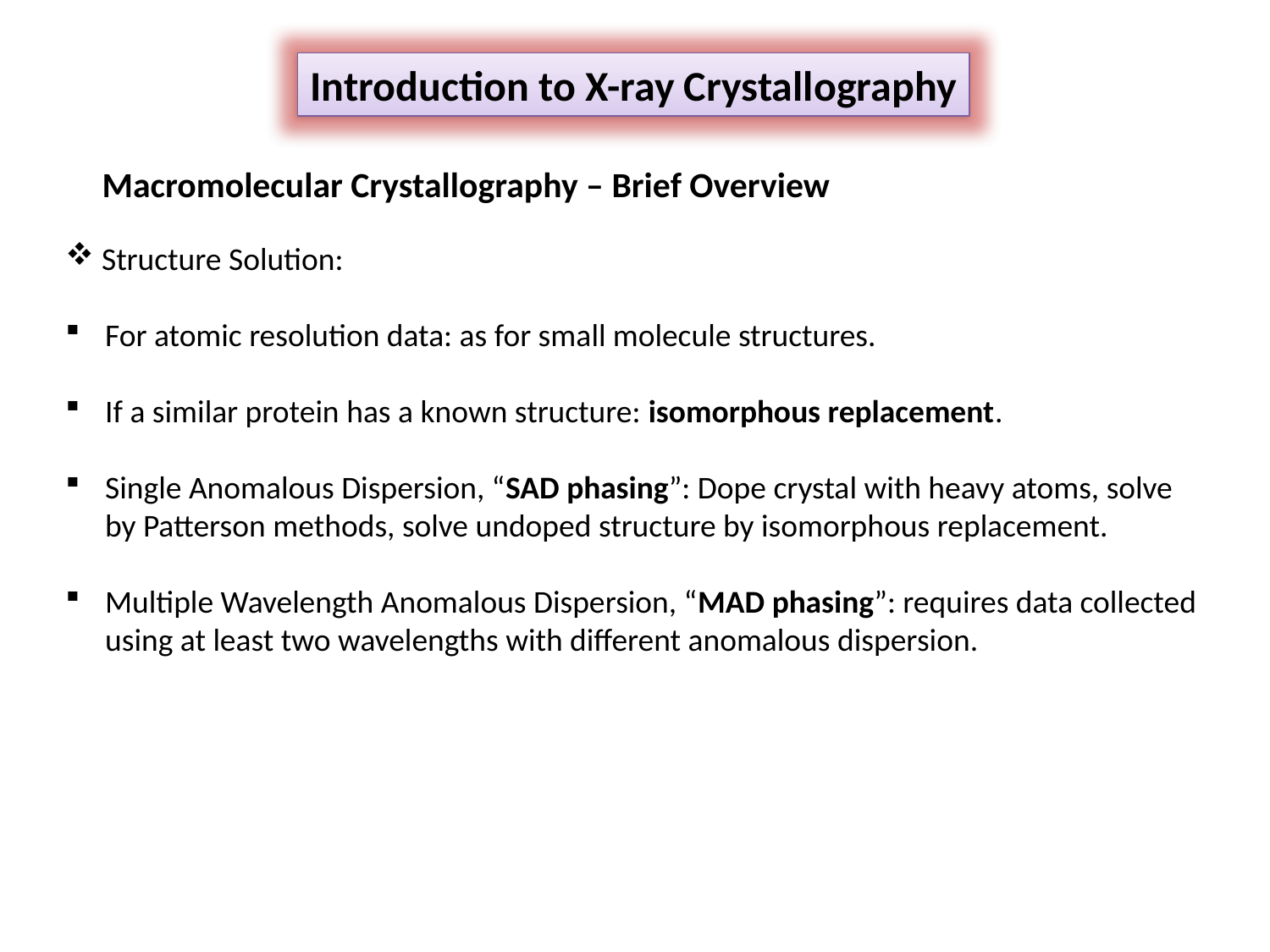

Introduction to X-ray Crystallography
Macromolecular Crystallography – Brief Overview
 Structure Solution:

For atomic resolution data: as for small molecule structures.

If a similar protein has a known structure: isomorphous replacement.

Single Anomalous Dispersion, “SAD phasing”: Dope crystal with heavy atoms, solve by Patterson methods, solve undoped structure by isomorphous replacement.

Multiple Wavelength Anomalous Dispersion, “MAD phasing”: requires data collected using at least two wavelengths with different anomalous dispersion.